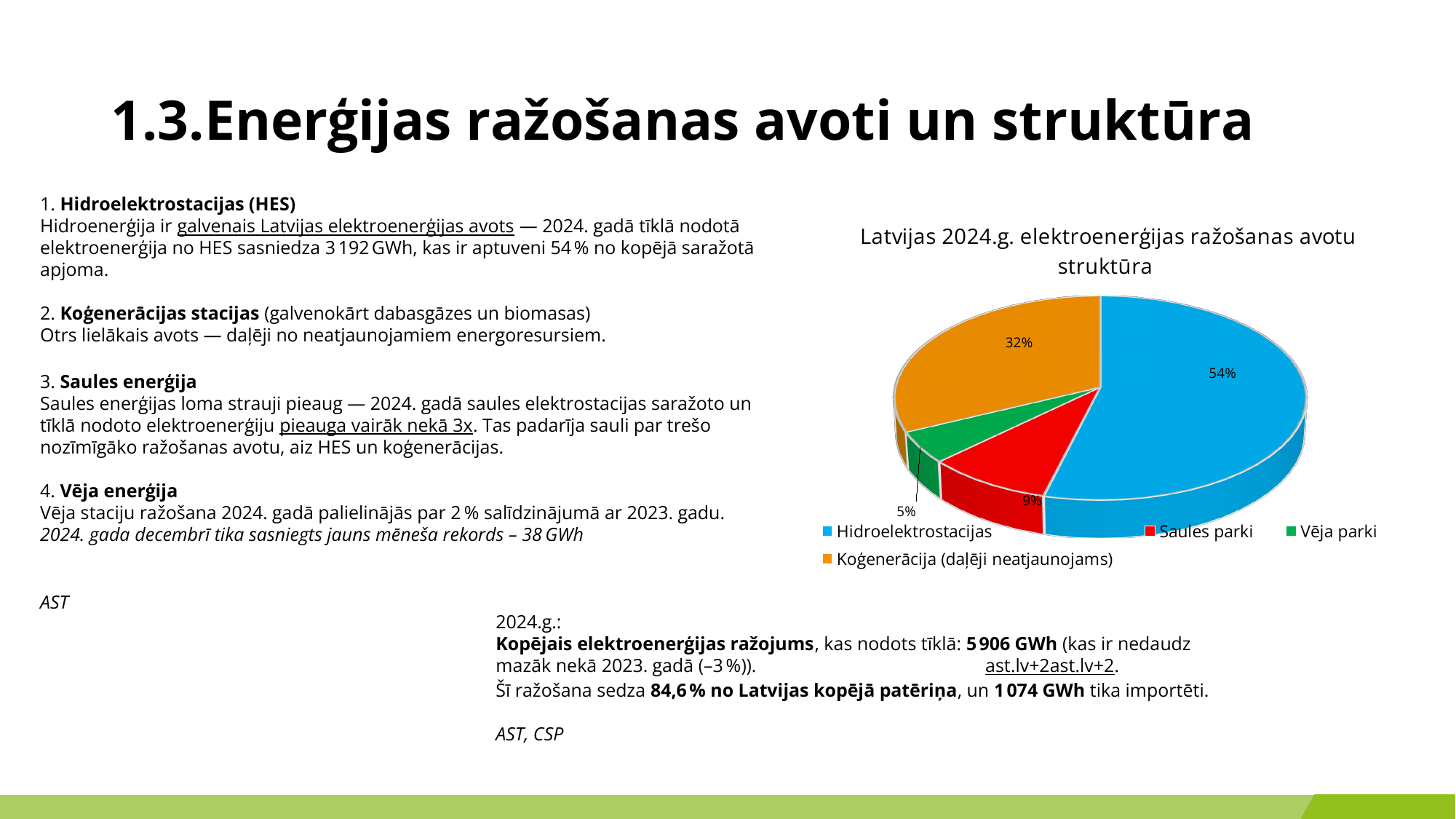

# 1.3.Enerģijas ražošanas avoti un struktūra
1. Hidroelektrostacijas (HES)
Hidroenerģija ir galvenais Latvijas elektroenerģijas avots — 2024. gadā tīklā nodotā elektroenerģija no HES sasniedza 3 192 GWh, kas ir aptuveni 54 % no kopējā saražotā apjoma.

2. Koģenerācijas stacijas (galvenokārt dabasgāzes un biomasas)
Otrs lielākais avots — daļēji no neatjaunojamiem energoresursiem. a

3. Saules enerģija
Saules enerģijas loma strauji pieaug — 2024. gadā saules elektrostacijas saražoto un tīklā nodoto elektroenerģiju pieauga vairāk nekā 3x. Tas padarīja sauli par trešo nozīmīgāko ražošanas avotu, aiz HES un koģenerācijas.

4. Vēja enerģija
Vēja staciju ražošana 2024. gadā palielinājās par 2 % salīdzinājumā ar 2023. gadu. 2024. gada decembrī tika sasniegts jauns mēneša rekords – 38 GWh a

AST

[unsupported chart]

2024.g.:
Kopējais elektroenerģijas ražojums, kas nodots tīklā: 5 906 GWh (kas ir nedaudz mazāk nekā 2023. gadā (–3 %)).leta.lv+9ast.lv+9Uzlādēts+9ast.lv+2ast.lv+2.
Šī ražošana sedza 84,6 % no Latvijas kopējā patēriņa, un 1 074 GWh tika importēti.

AST, CSP